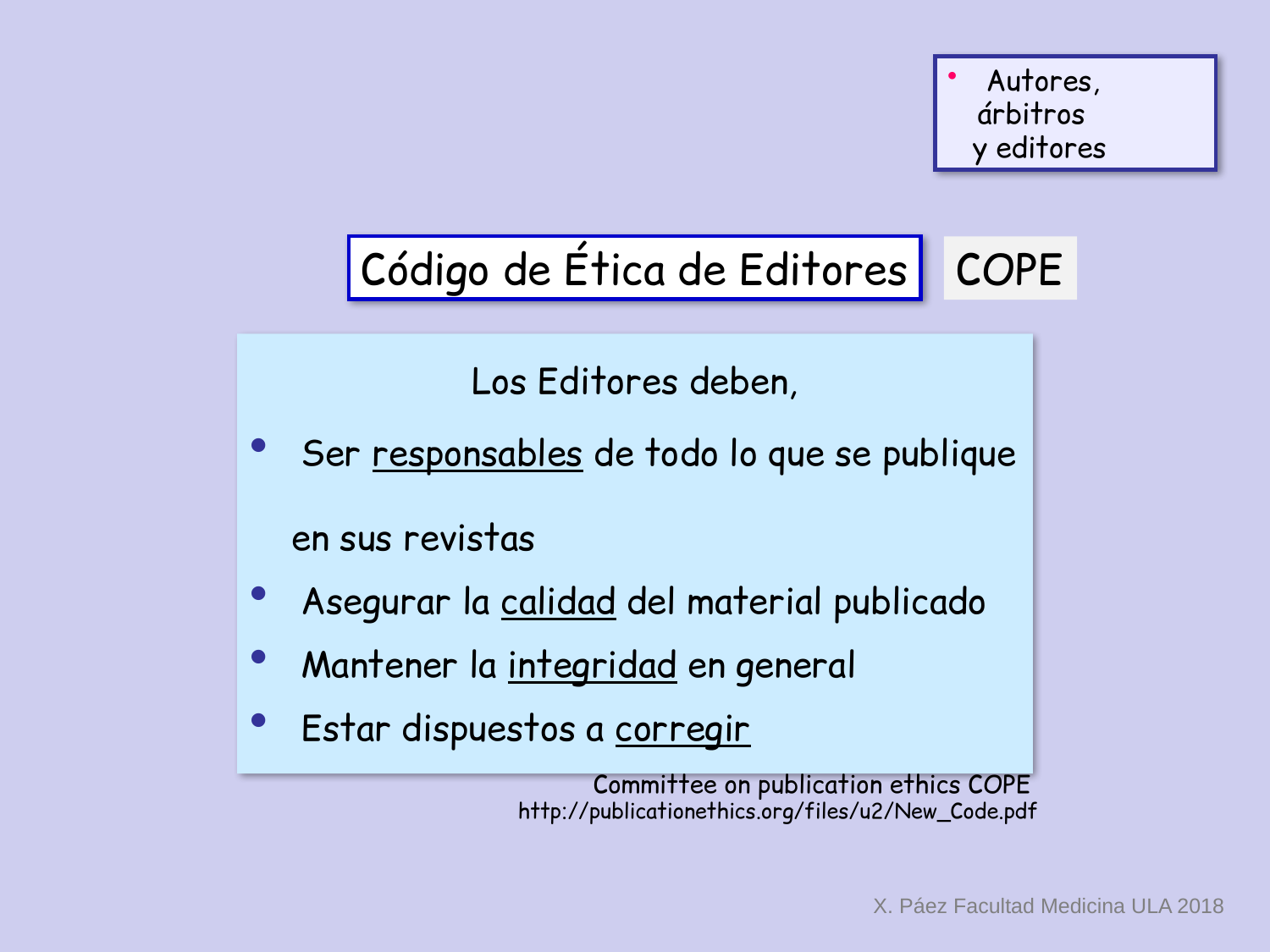

Autores, árbitros
   y editores
Código de Ética de Editores
COPE

Los Editores deben,

  Ser responsables de todo lo que se publique
    en sus revistas

  Asegurar la calidad del material publicado

  Mantener la integridad en general

  Estar dispuestos a corregir

Committee on publication ethics COPE
http://publicationethics.org/files/u2/New_Code.pdf
X. Páez Facultad Medicina ULA 2018